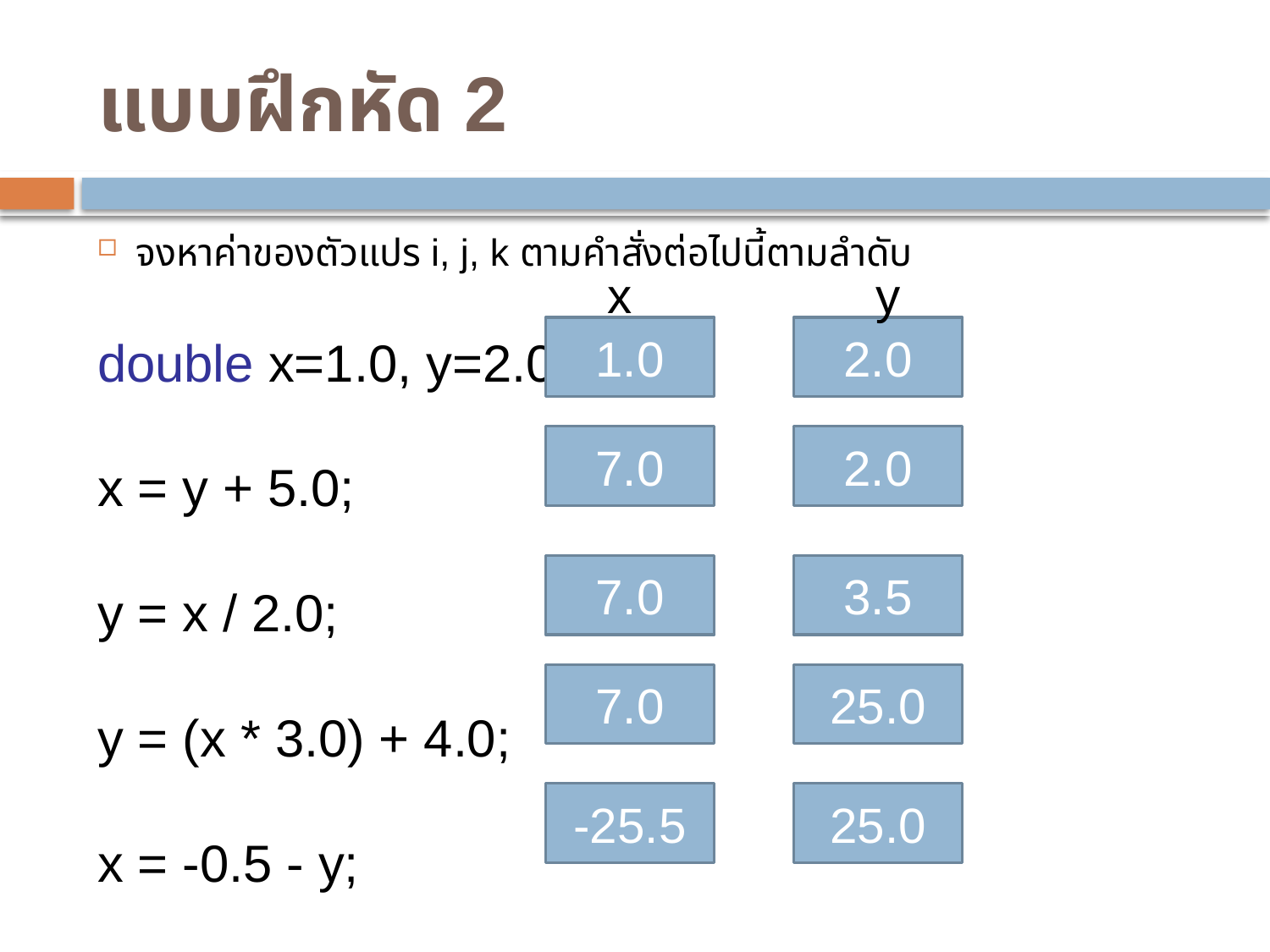

# แบบฝึกหัด 2
จงหาค่าของตัวแปร i, j, k ตามคำสั่งต่อไปนี้ตามลำดับ

double x=1.0, y=2.0;

x = y + 5.0;

y = x / 2.0;

y = (x * 3.0) + 4.0;

x = -0.5 - y;

x
y
1.0
2.0
7.0
2.0
7.0
3.5
7.0
25.0
-25.5
25.0